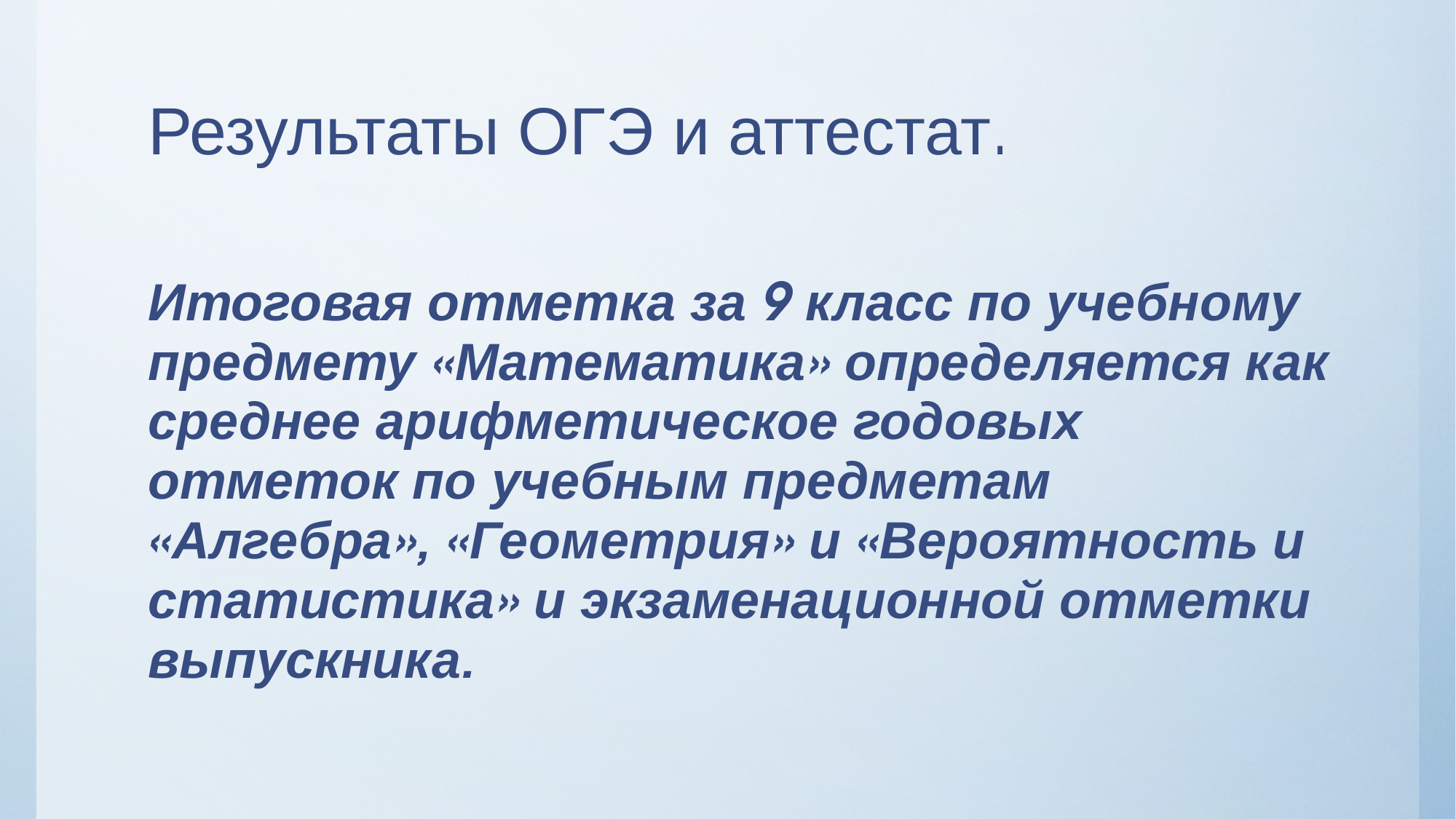

# Результаты ОГЭ и аттестат.

Итоговая отметка за 9 класс по учебному предмету «Математика» определяется как среднее арифметическое годовых отметок по учебным предметам «Алгебра», «Геометрия» и «Вероятность и статистика» и экзаменационной отметки выпускника.